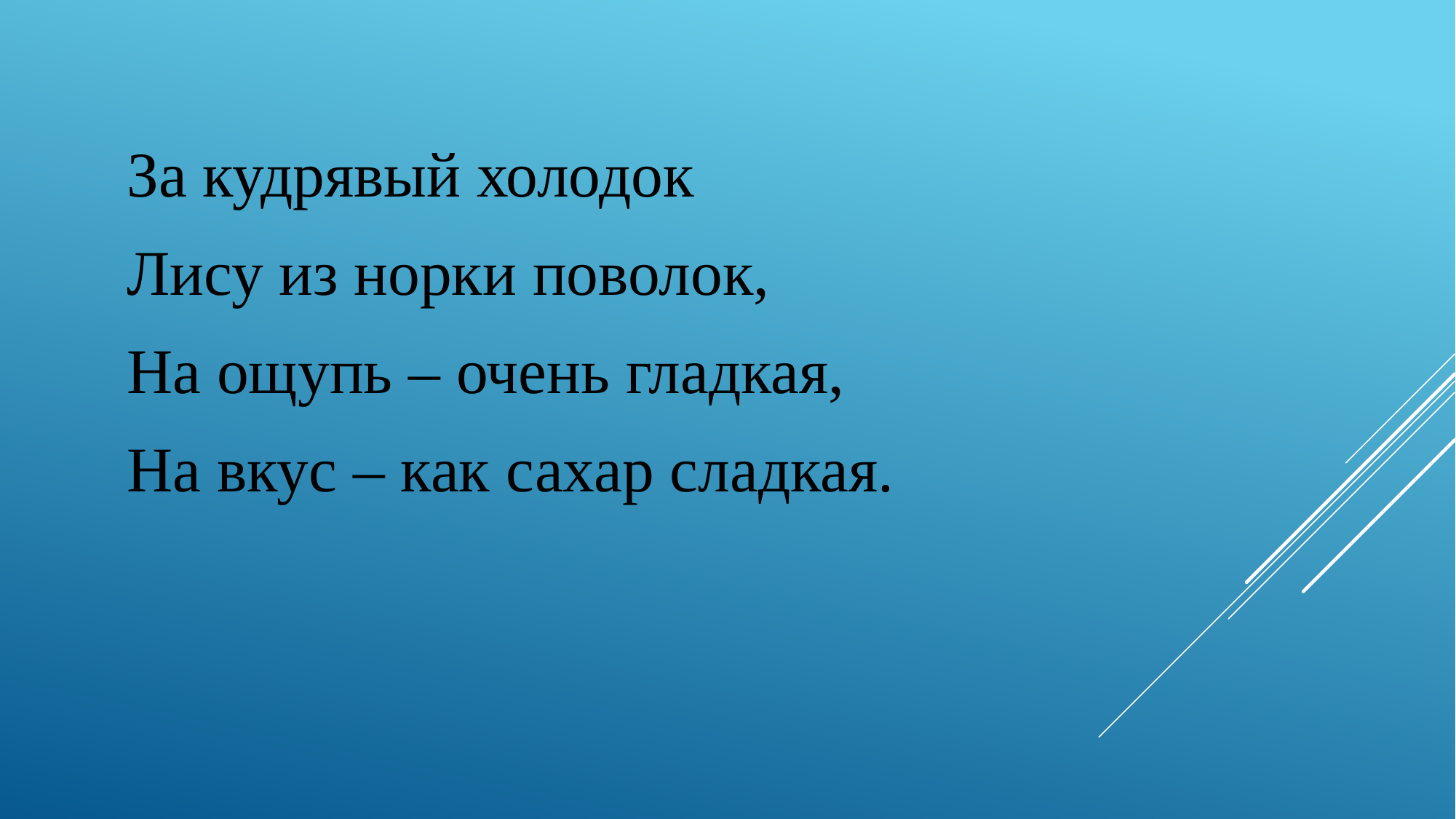

За кудрявый холодок
Лису из норки поволок,
На ощупь – очень гладкая,
На вкус – как сахар сладкая.